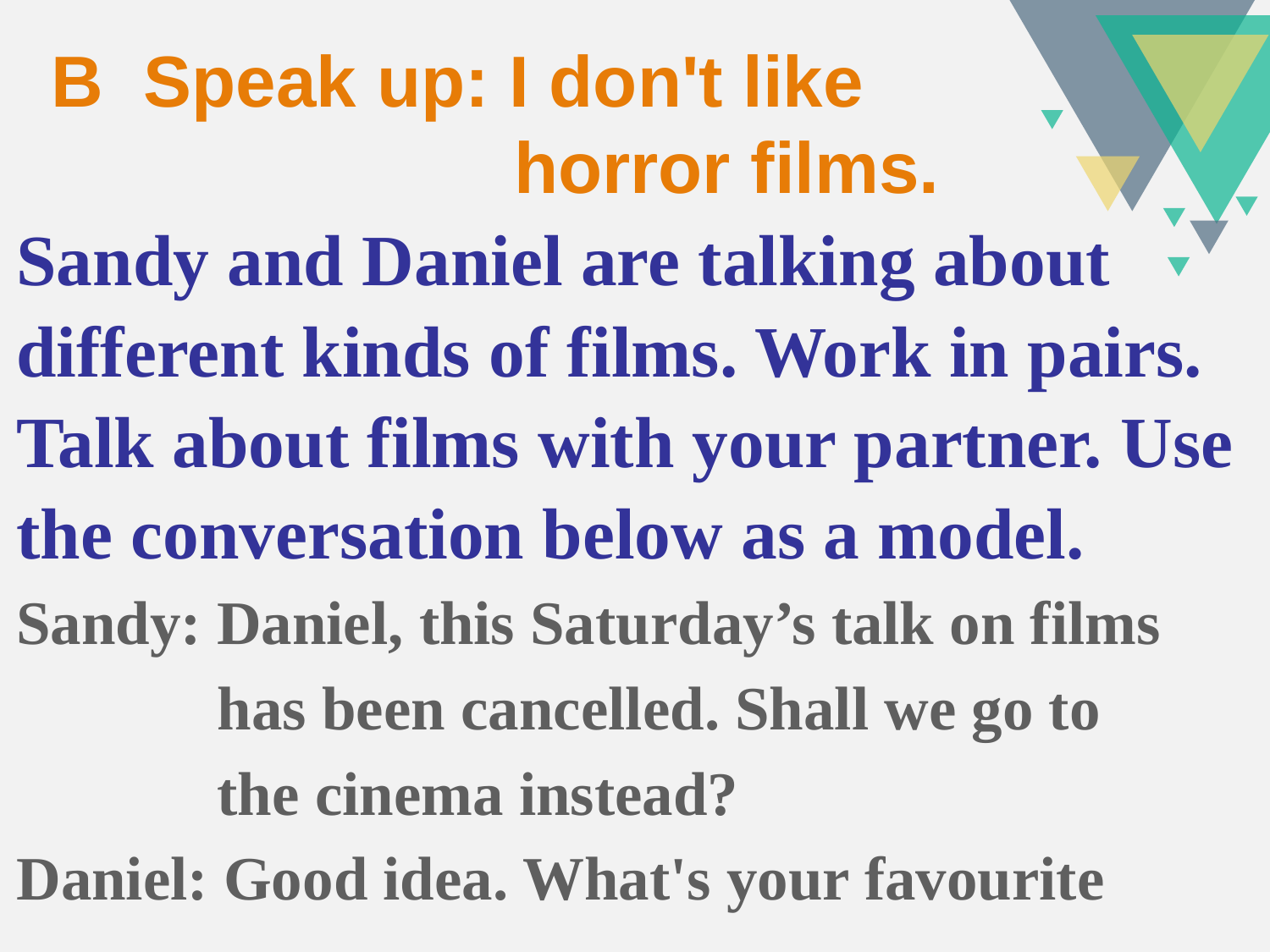

B  Speak up: I don't like
                       horror films.
Sandy and Daniel are talking about different kinds of films. Work in pairs. Talk about films with your partner. Use the conversation below as a model.
Sandy: Daniel, this Saturday’s talk on films
             has been cancelled. Shall we go to
             the cinema instead?
Daniel: Good idea. What's your favourite